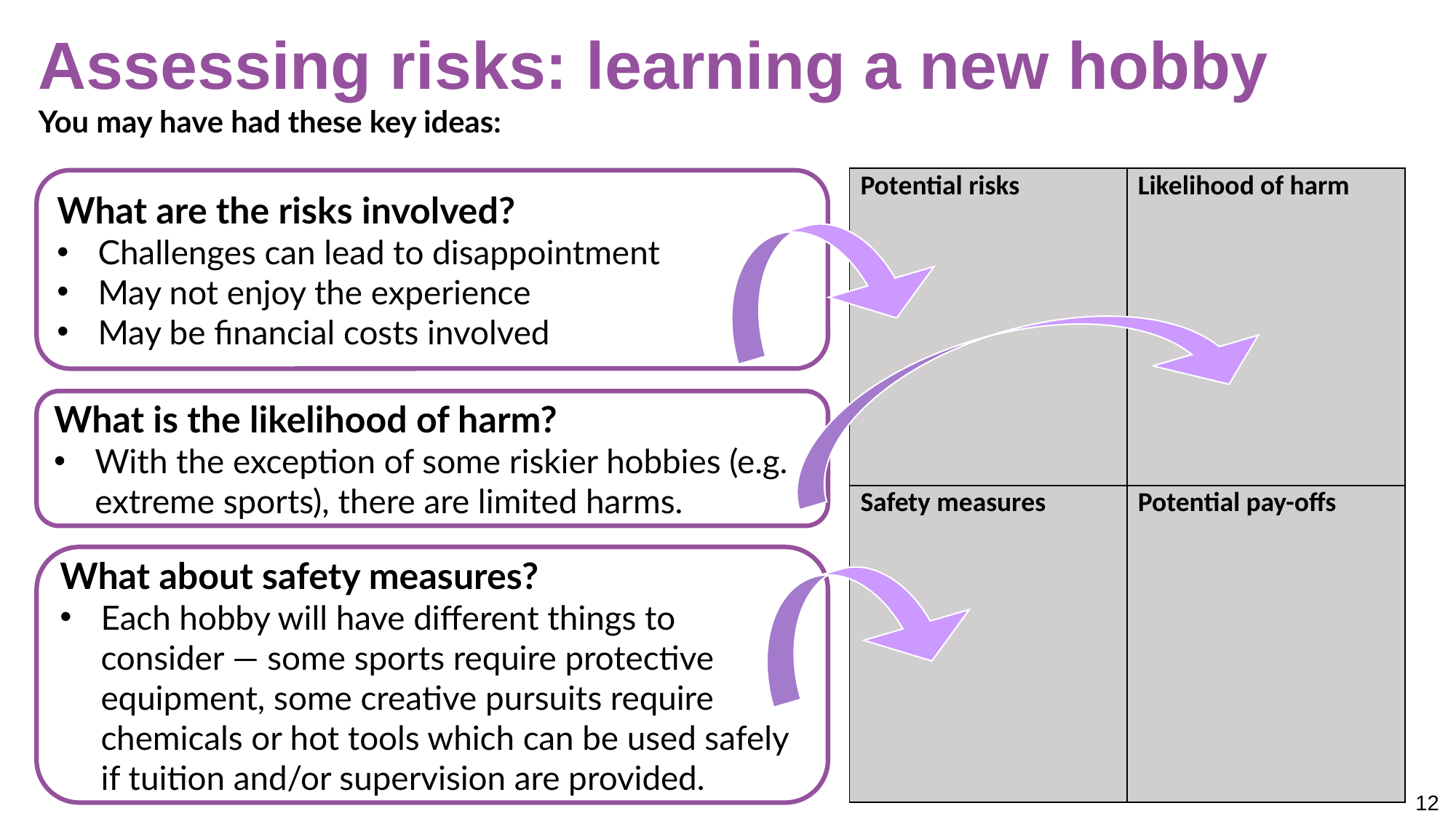

Assessing risks: learning a new hobby
You may have had these key ideas:
| Potential risks | Likelihood of harm |
| --- | --- |
| Safety measures | Potential pay-offs |
What are the risks involved?
Challenges can lead to disappointment
May not enjoy the experience
May be financial costs involved

What is the likelihood of harm?
With the exception of some riskier hobbies (e.g. extreme sports), there are limited harms.
What about safety measures?
Each hobby will have different things to consider — some sports require protective equipment, some creative pursuits require chemicals or hot tools which can be used safely if tuition and/or supervision are provided.

© PSHE Association 2020
12